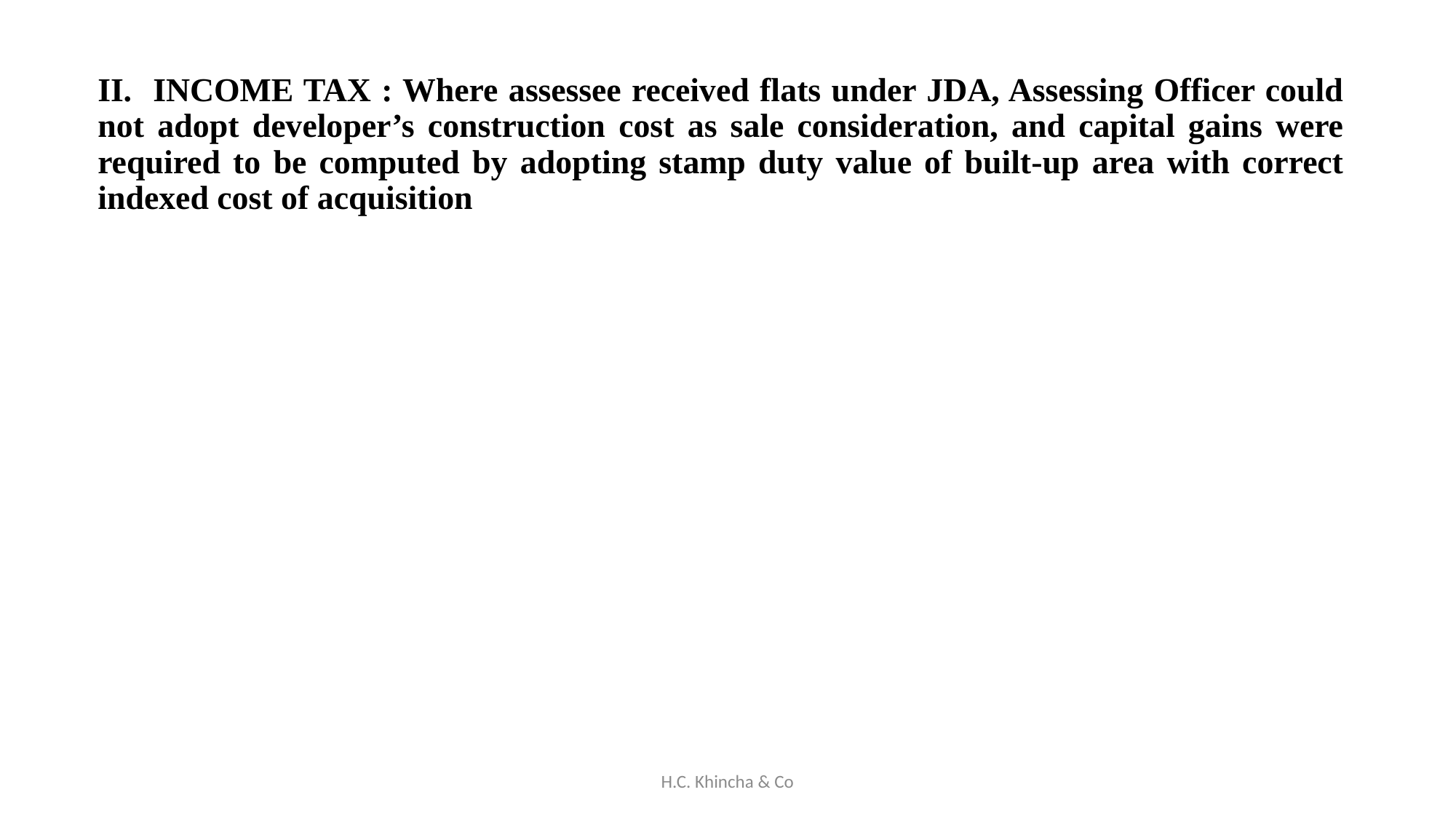

II.  INCOME TAX : Where assessee received flats under JDA, Assessing Officer could not adopt developer’s construction cost as sale consideration, and capital gains were required to be computed by adopting stamp duty value of built-up area with correct indexed cost of acquisition
H.C. Khincha & Co